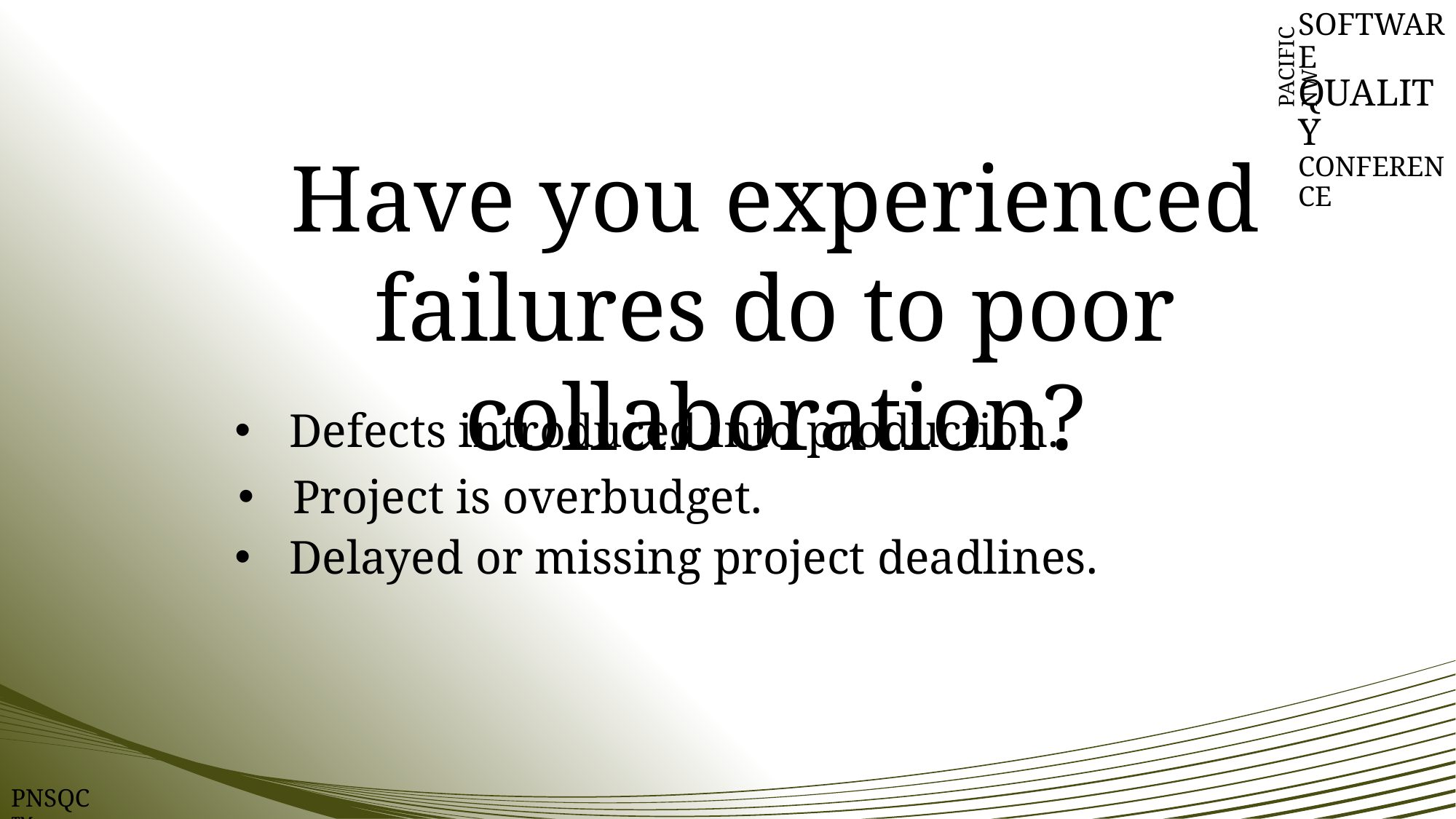

SOFTWARE
QUALITY
CONFERENCE
PACIFIC   NW
Have you experienced failures do to poor collaboration?
Defects introduced into production.
Project is overbudget.

Delayed or missing project deadlines.
PNSQC ™